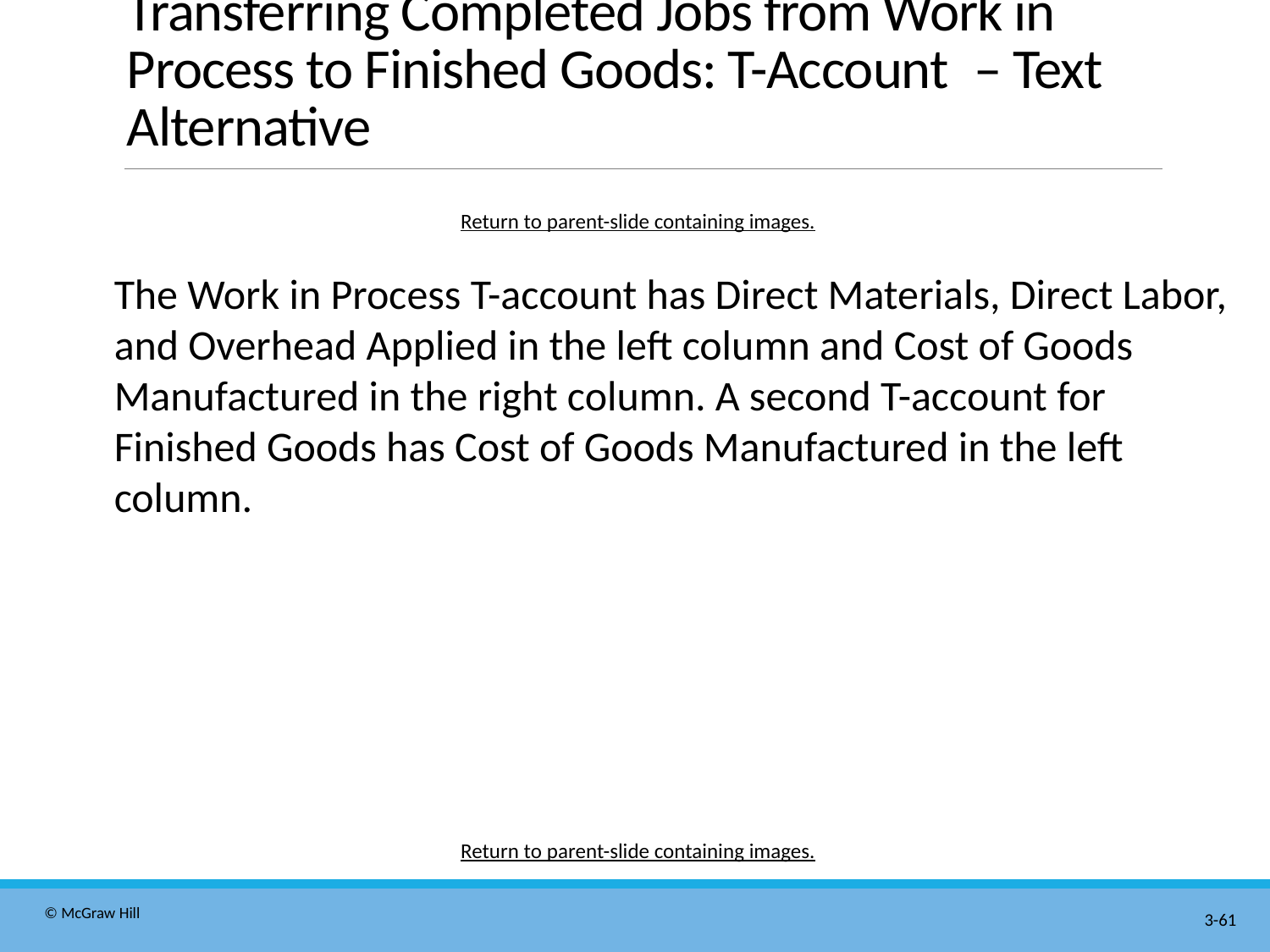

# Transferring Completed Jobs from Work in Process to Finished Goods: T-Account  – Text Alternative
Return to parent-slide containing images.
The Work in Process T-account has Direct Materials, Direct Labor, and Overhead Applied in the left column and Cost of Goods Manufactured in the right column. A second T-account for Finished Goods has Cost of Goods Manufactured in the left column.
Return to parent-slide containing images.